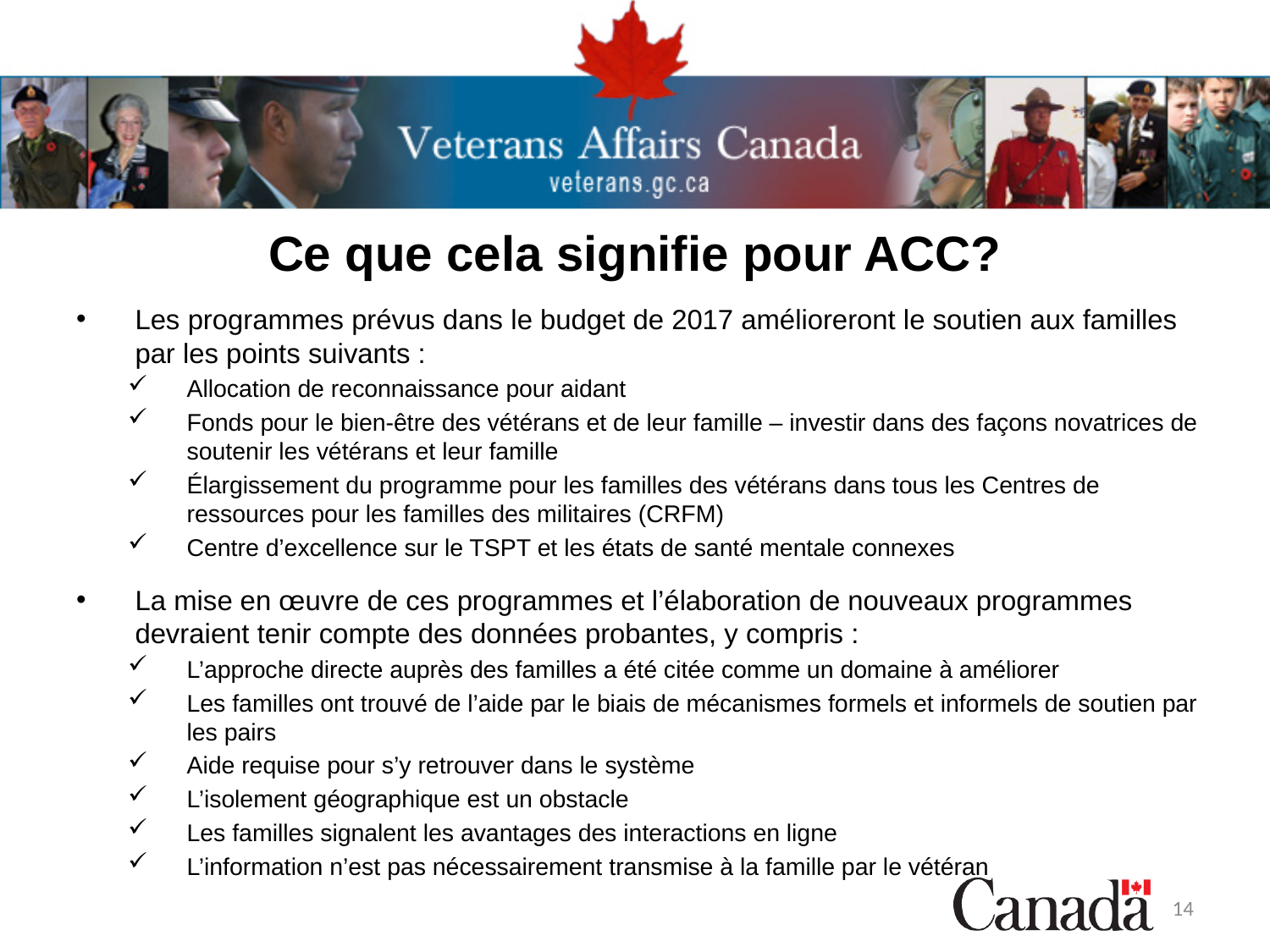

# Ce que cela signifie pour ACC?
Les programmes prévus dans le budget de 2017 amélioreront le soutien aux familles par les points suivants :
Allocation de reconnaissance pour aidant
Fonds pour le bien-être des vétérans et de leur famille – investir dans des façons novatrices de soutenir les vétérans et leur famille
Élargissement du programme pour les familles des vétérans dans tous les Centres de ressources pour les familles des militaires (CRFM)
Centre d’excellence sur le TSPT et les états de santé mentale connexes

La mise en œuvre de ces programmes et l’élaboration de nouveaux programmes devraient tenir compte des données probantes, y compris :
L’approche directe auprès des familles a été citée comme un domaine à améliorer
Les familles ont trouvé de l’aide par le biais de mécanismes formels et informels de soutien par les pairs
Aide requise pour s’y retrouver dans le système
L’isolement géographique est un obstacle
Les familles signalent les avantages des interactions en ligne
L’information n’est pas nécessairement transmise à la famille par le vétéran
14